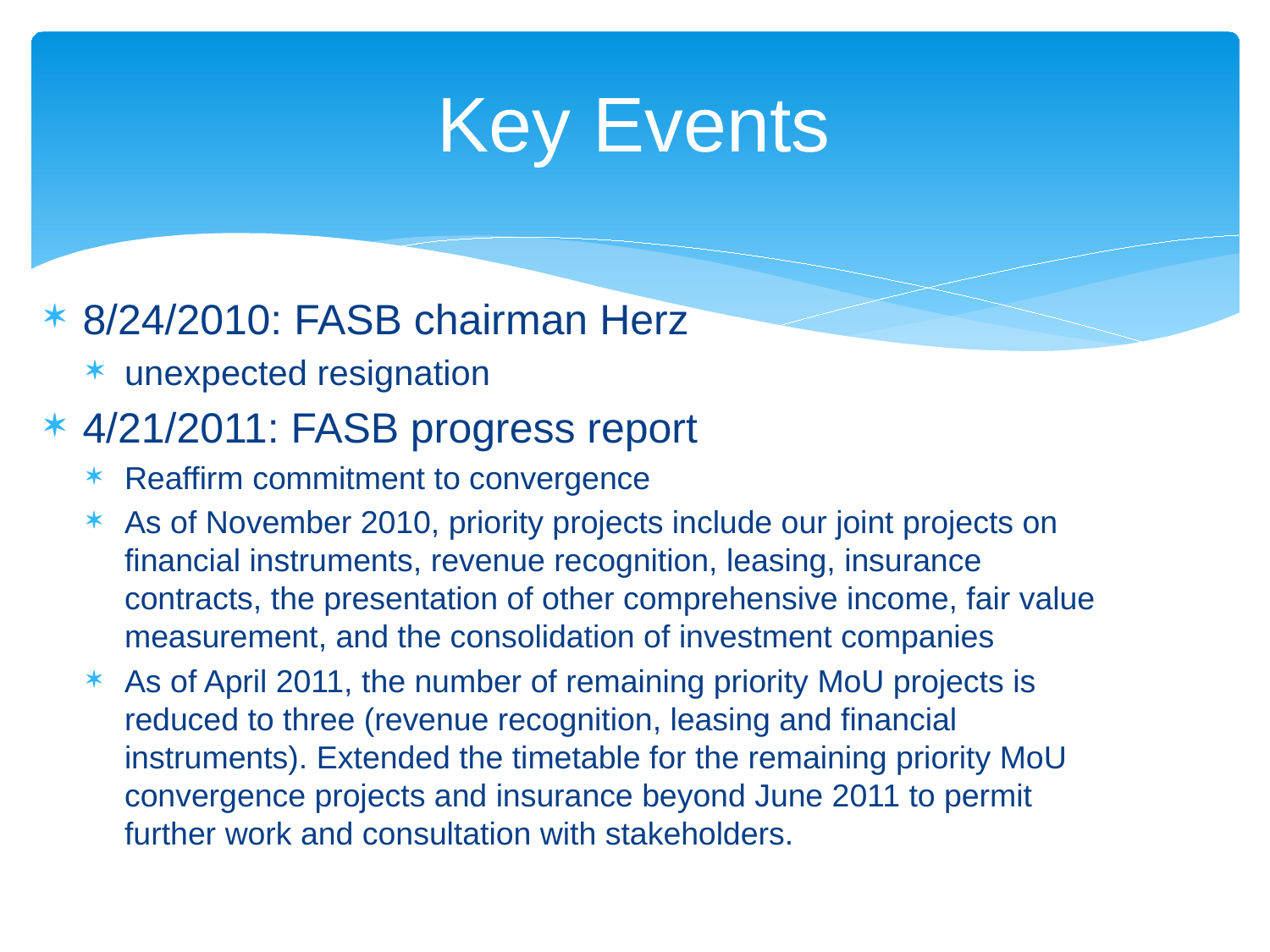

# Key Events
8/24/2010: FASB chairman Herz
unexpected resignation
4/21/2011: FASB progress report
Reaffirm commitment to convergence
As of November 2010, priority projects include our joint projects on financial instruments, revenue recognition, leasing, insurance contracts, the presentation of other comprehensive income, fair value measurement, and the consolidation of investment companies
As of April 2011, the number of remaining priority MoU projects is reduced to three (revenue recognition, leasing and financial instruments). Extended the timetable for the remaining priority MoU convergence projects and insurance beyond June 2011 to permit further work and consultation with stakeholders.